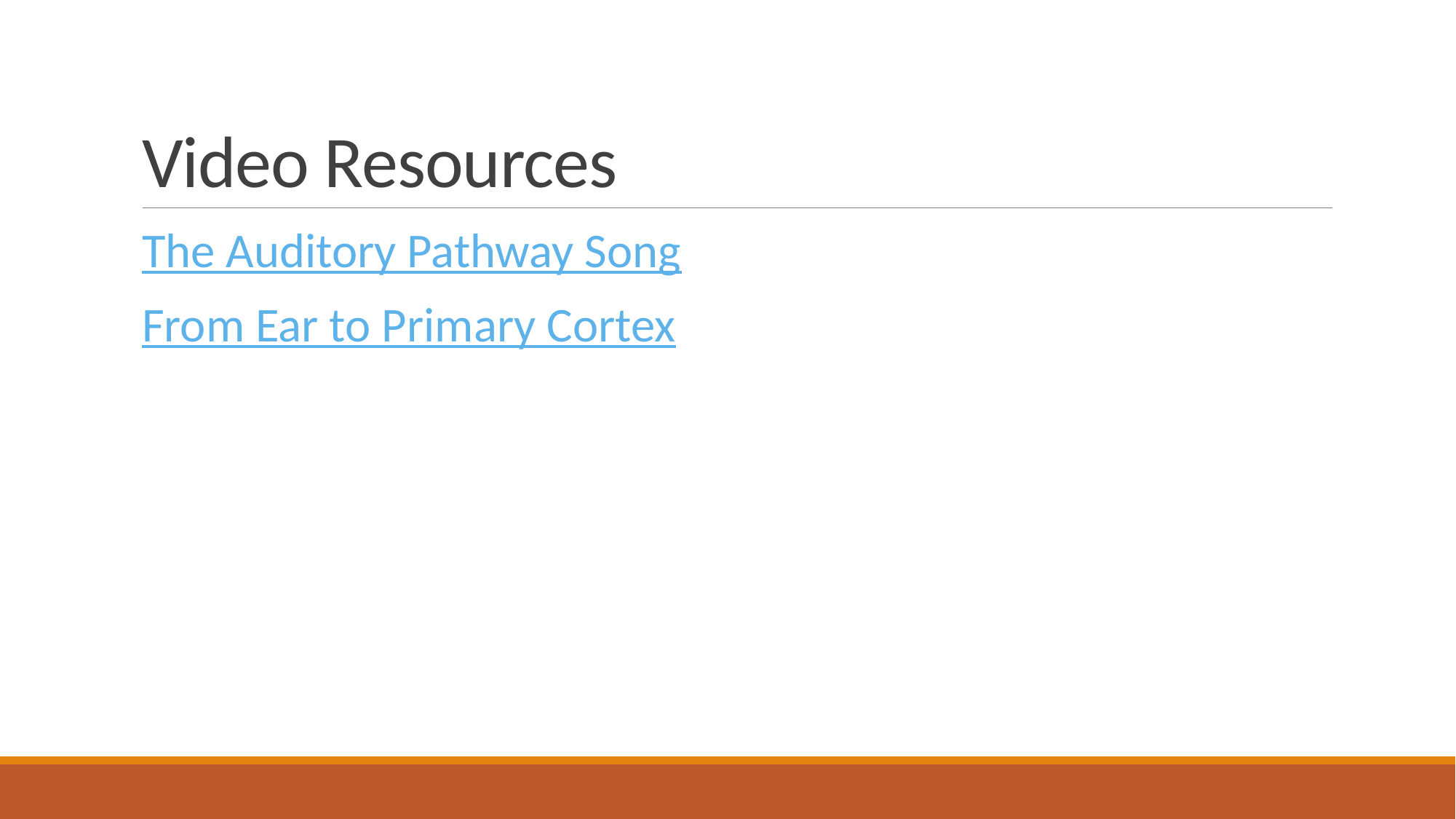

# Video Resources
The Auditory Pathway Song
From Ear to Primary Cortex